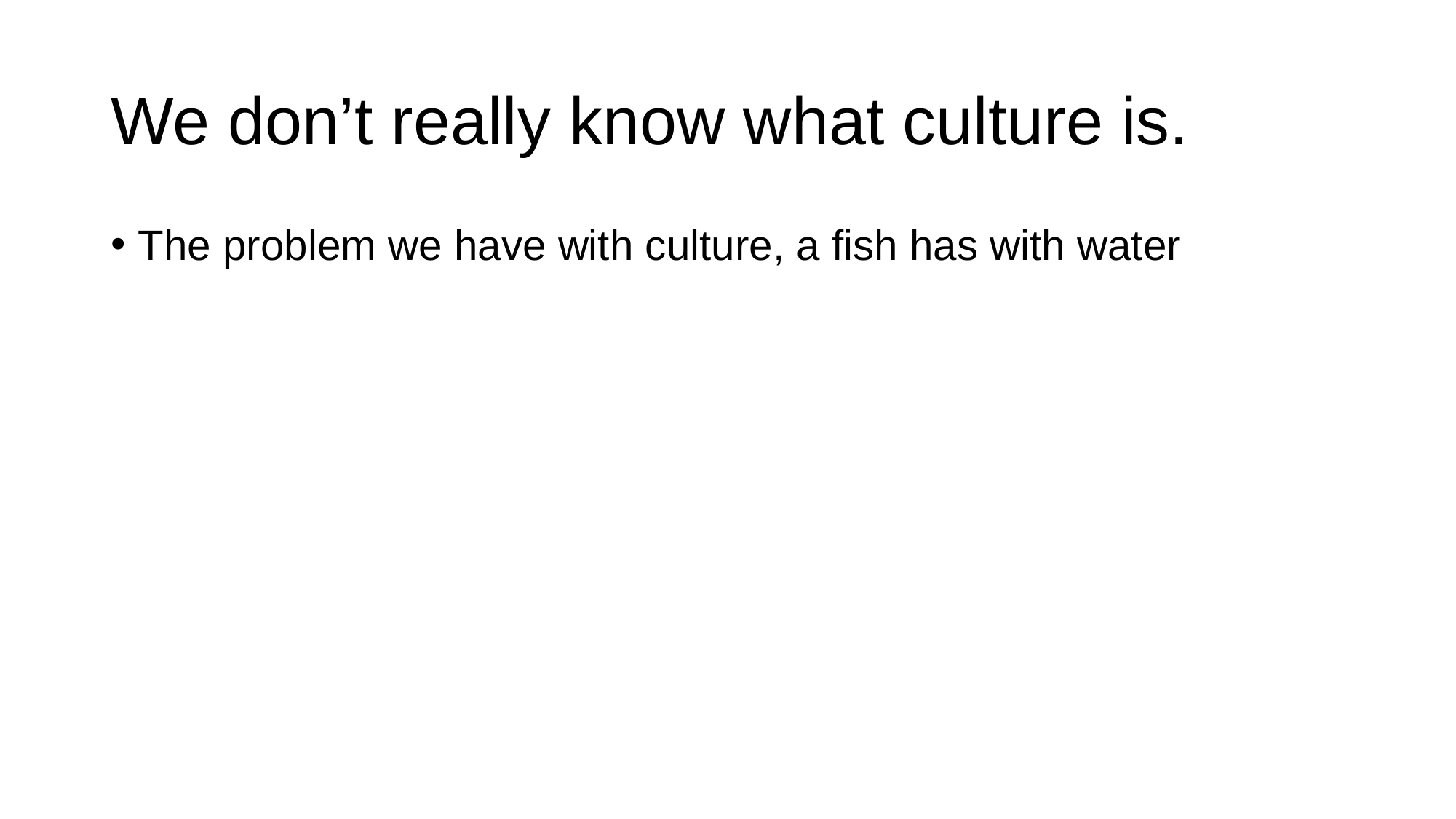

# We don’t really know what culture is.
The problem we have with culture, a fish has with water